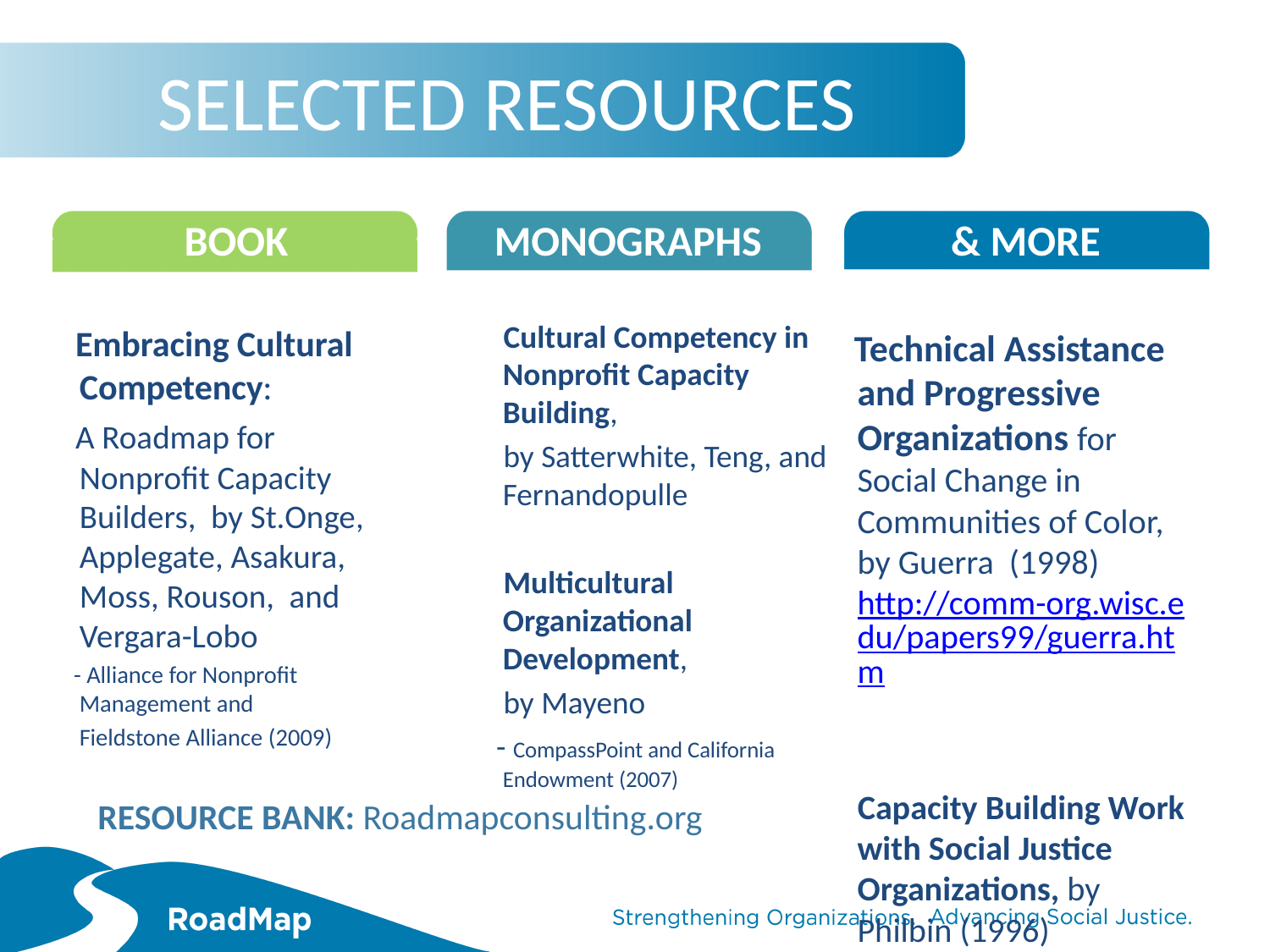

# SELECTED RESOURCES
BOOK
MONOGRAPHS
& MORE

     Embracing Cultural Competency:
     A Roadmap for Nonprofit Capacity Builders,  by St.Onge, Applegate, Asakura, Moss, Rouson,  and Vergara-Lobo
       - Alliance for Nonprofit Management and
        Fieldstone Alliance (2009)

      Cultural Competency in Nonprofit Capacity Building,
      by Satterwhite, Teng, and Fernandopulle

      Multicultural Organizational Development,
      by Mayeno
     - CompassPoint and California Endowment (2007)

     Technical Assistance and Progressive Organizations for Social Change in Communities of Color, by Guerra  (1998) http://comm-org.wisc.edu/papers99/guerra.htm

      Capacity Building Work with Social Justice Organizations, by Philbin (1996)
       RESOURCE BANK: Roadmapconsulting.org